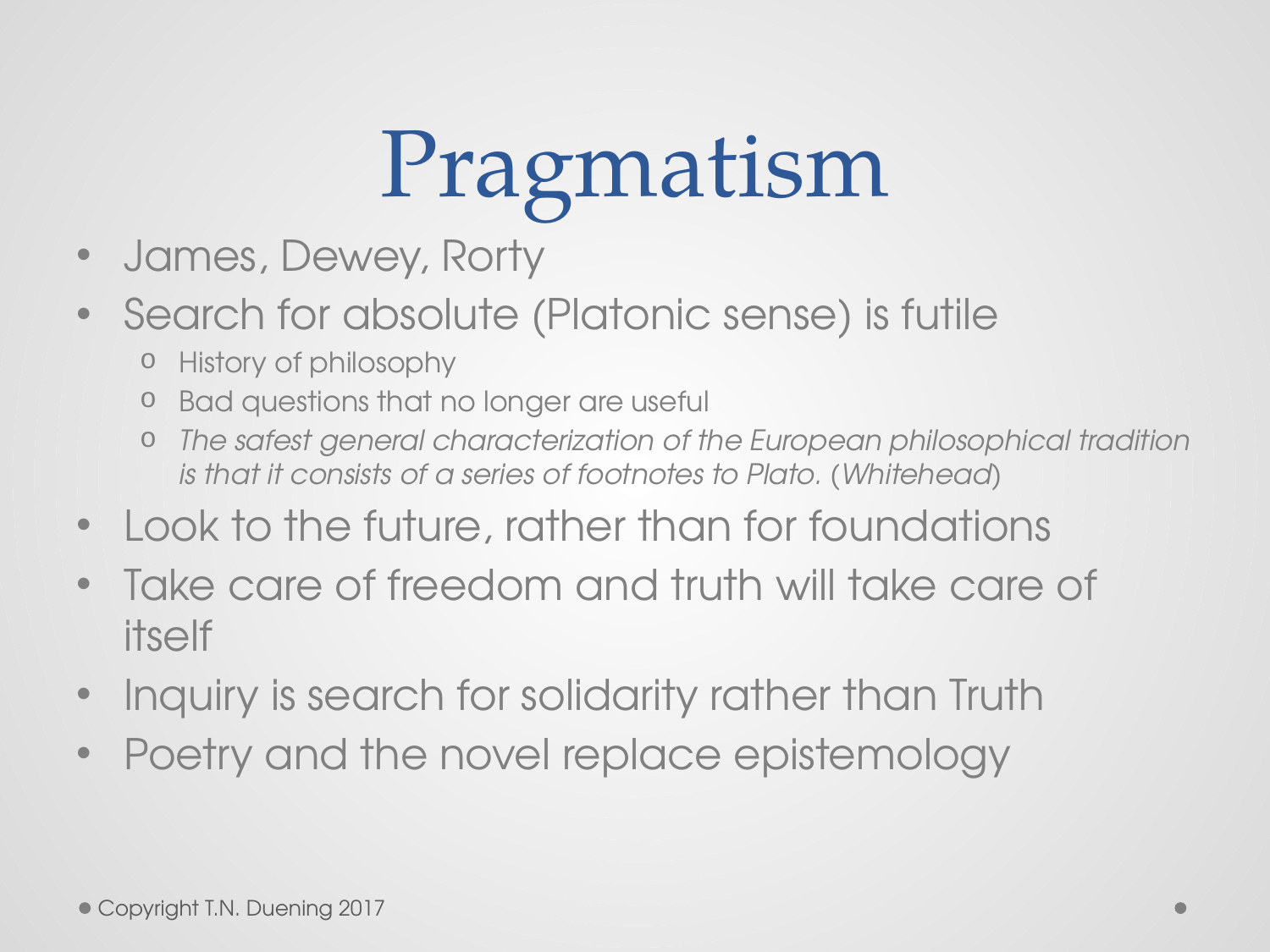

# Pragmatism
James, Dewey, Rorty
Search for absolute (Platonic sense) is futile
History of philosophy
Bad questions that no longer are useful
The safest general characterization of the European philosophical tradition is that it consists of a series of footnotes to Plato. (Whitehead)
Look to the future, rather than for foundations
Take care of freedom and truth will take care of itself
Inquiry is search for solidarity rather than Truth
Poetry and the novel replace epistemology
Copyright T.N. Duening 2017